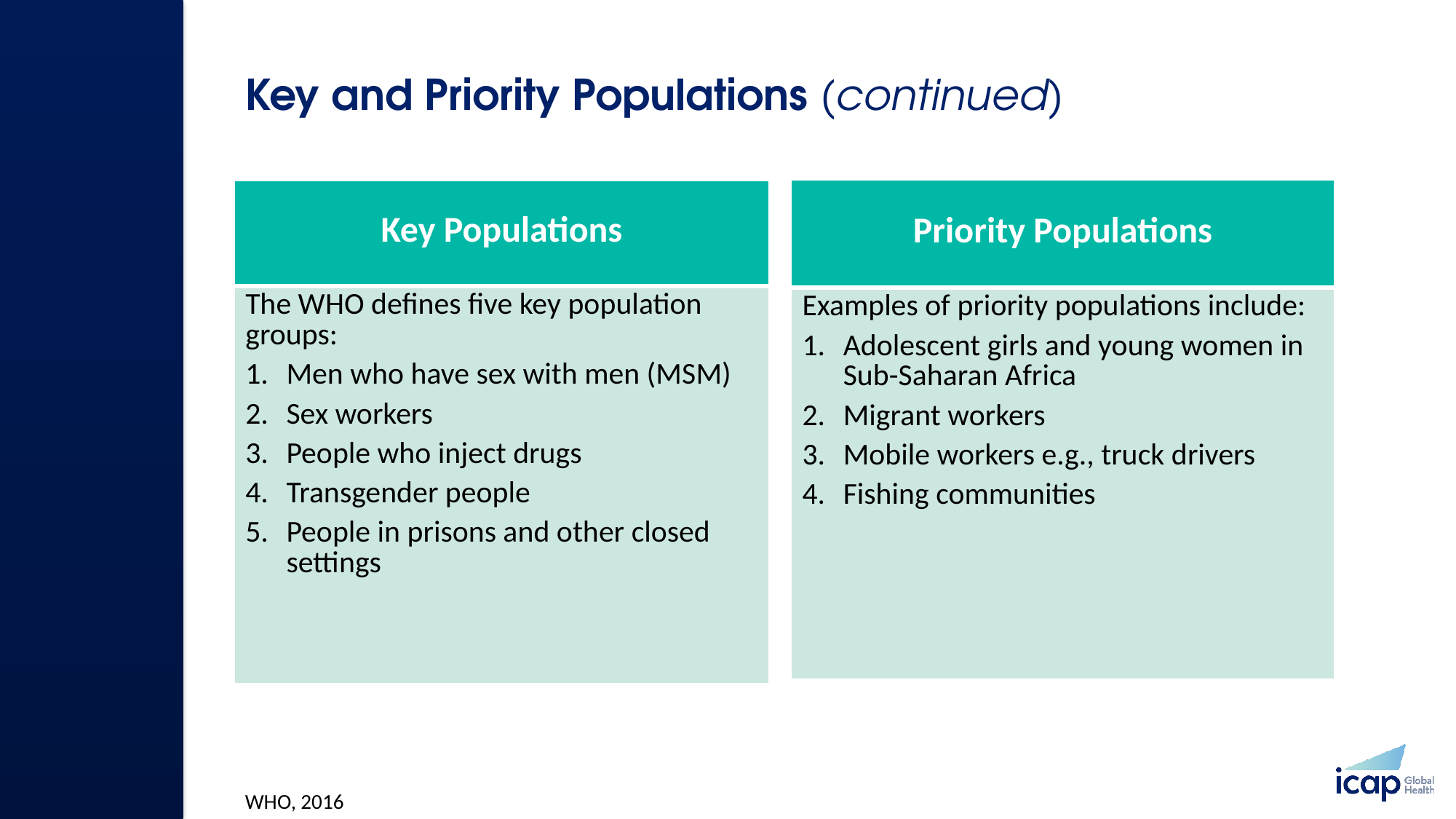

# Key and Priority Populations​ (continued)
| Priority Populations |
| --- |
| Examples of priority populations include: ​ Adolescent girls and young women in Sub-Saharan Africa​ Migrant workers ​ Mobile workers e.g., truck drivers​ Fishing communities ​ |
| Key Populations |
| --- |
| The WHO defines five key population groups: ​ Men who have sex with men (MSM) ​ Sex workers People who inject drugs ​ Transgender people People in prisons and other closed settings |
WHO, 2016